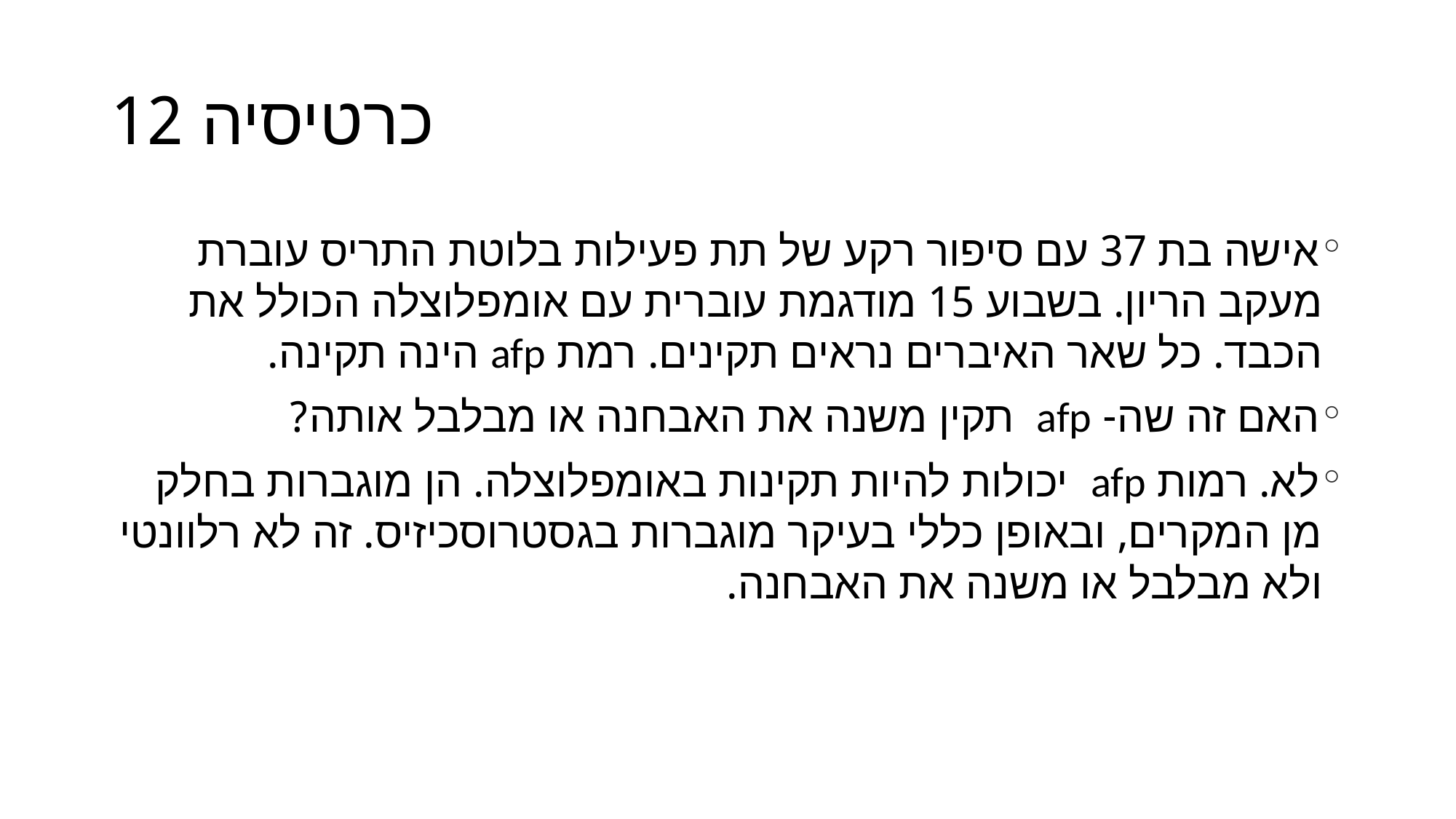

# כרטיסיה 12
אישה בת 37 עם סיפור רקע של תת פעילות בלוטת התריס עוברת מעקב הריון. בשבוע 15 מודגמת עוברית עם אומפלוצלה הכולל את הכבד. כל שאר האיברים נראים תקינים. רמת afp הינה תקינה.
האם זה שה- afp  תקין משנה את האבחנה או מבלבל אותה?
לא. רמות afp  יכולות להיות תקינות באומפלוצלה. הן מוגברות בחלק מן המקרים, ובאופן כללי בעיקר מוגברות בגסטרוסכיזיס. זה לא רלוונטי ולא מבלבל או משנה את האבחנה.